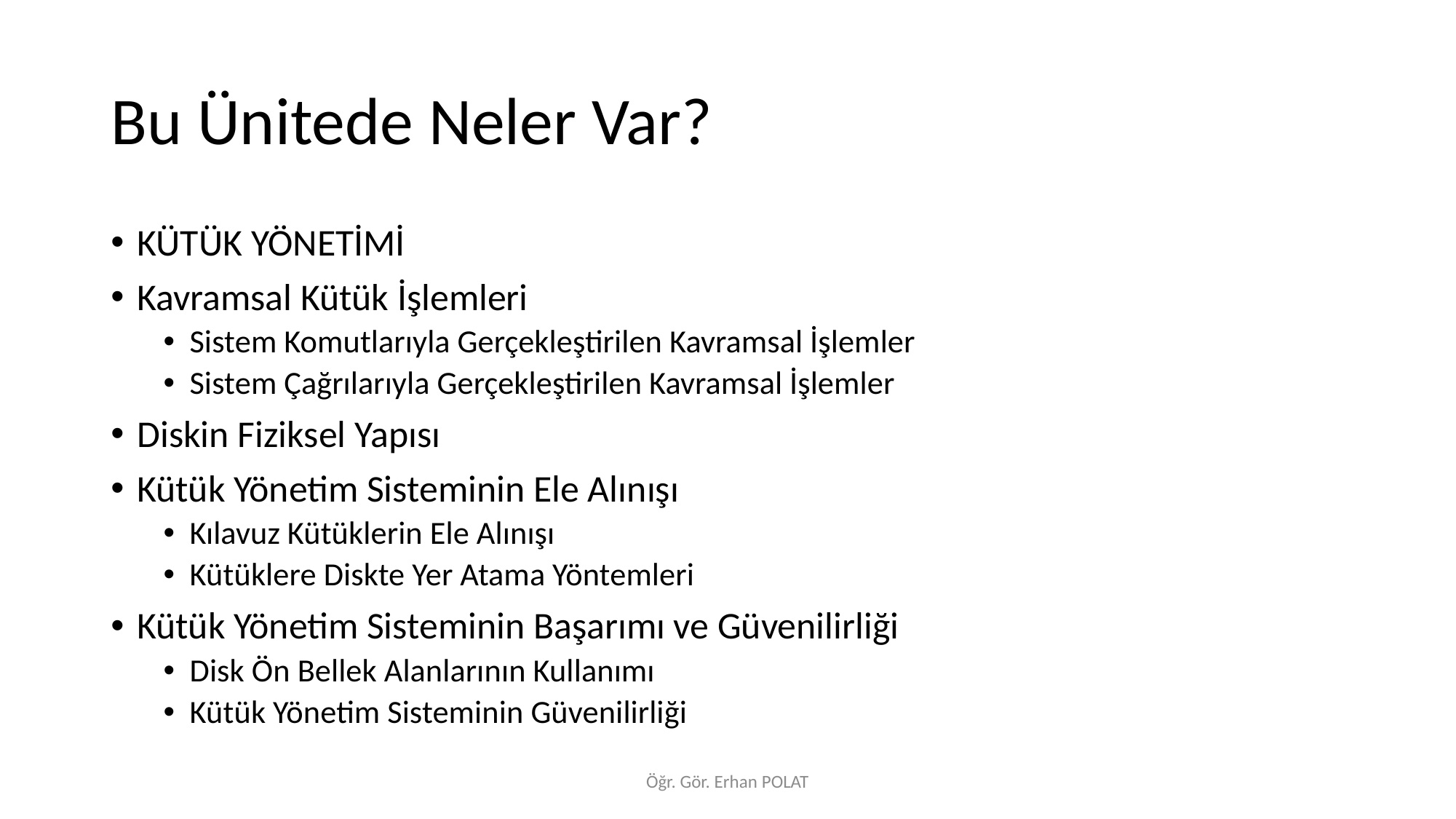

# Bu Ünitede Neler Var?
KÜTÜK YÖNETİMİ
Kavramsal Kütük İşlemleri
Sistem Komutlarıyla Gerçekleştirilen Kavramsal İşlemler
Sistem Çağrılarıyla Gerçekleştirilen Kavramsal İşlemler
Diskin Fiziksel Yapısı
Kütük Yönetim Sisteminin Ele Alınışı
Kılavuz Kütüklerin Ele Alınışı
Kütüklere Diskte Yer Atama Yöntemleri
Kütük Yönetim Sisteminin Başarımı ve Güvenilirliği
Disk Ön Bellek Alanlarının Kullanımı
Kütük Yönetim Sisteminin Güvenilirliği
Öğr. Gör. Erhan POLAT